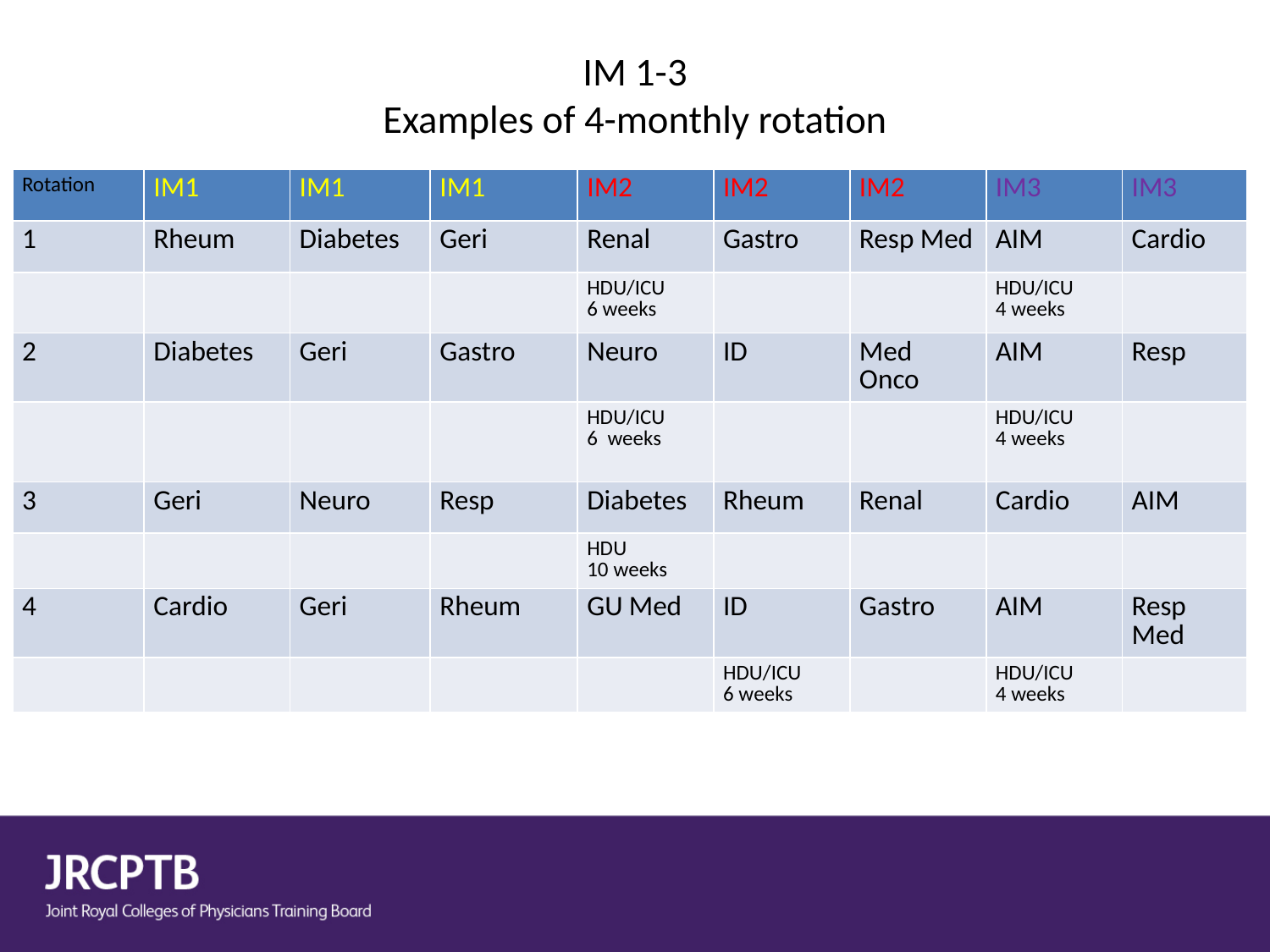

# IM 1-3 Examples of 4-monthly rotation
| Rotation | IM1 | IM1 | IM1 | IM2 | IM2 | IM2 | IM3 | IM3 |
| --- | --- | --- | --- | --- | --- | --- | --- | --- |
| 1 | Rheum | Diabetes | Geri | Renal | Gastro | Resp Med | AIM | Cardio |
|  |  |  |  | HDU/ICU 6 weeks |  |  | HDU/ICU 4 weeks |  |
| 2 | Diabetes | Geri | Gastro | Neuro | ID | Med Onco | AIM | Resp |
|  |  |  |  | HDU/ICU 6  weeks |  |  | HDU/ICU 4 weeks |  |
| 3 | Geri | Neuro | Resp | Diabetes | Rheum | Renal | Cardio | AIM |
|  |  |  |  | HDU  10 weeks |  |  |  |  |
| 4 | Cardio | Geri | Rheum | GU Med | ID | Gastro | AIM | Resp Med |
|  |  |  |  |  | HDU/ICU 6 weeks |  | HDU/ICU 4 weeks |  |